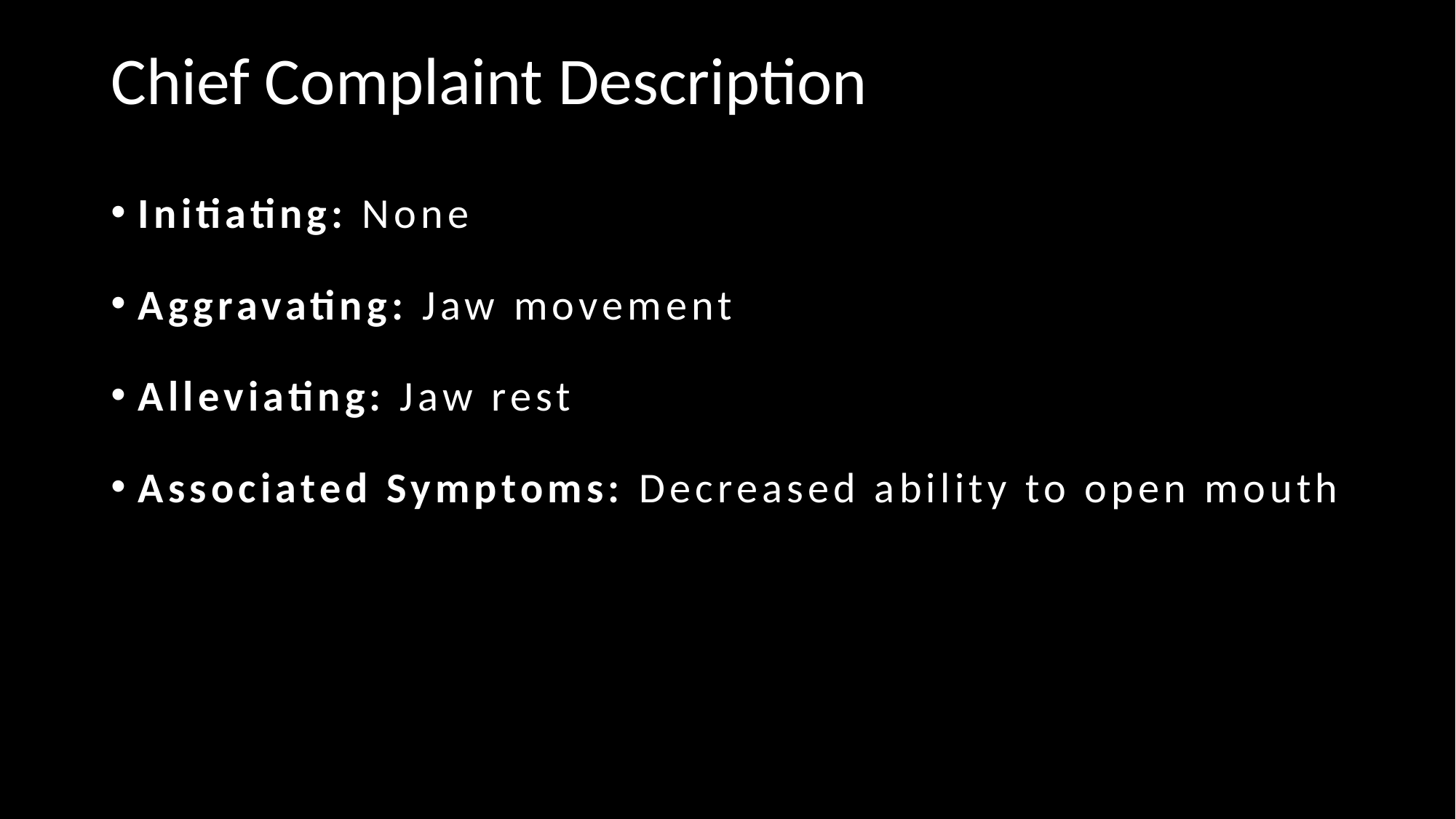

# Chief Complaint Description
Initiating: None
Aggravating: Jaw movement
Alleviating: Jaw rest
Associated Symptoms: Decreased ability to open mouth